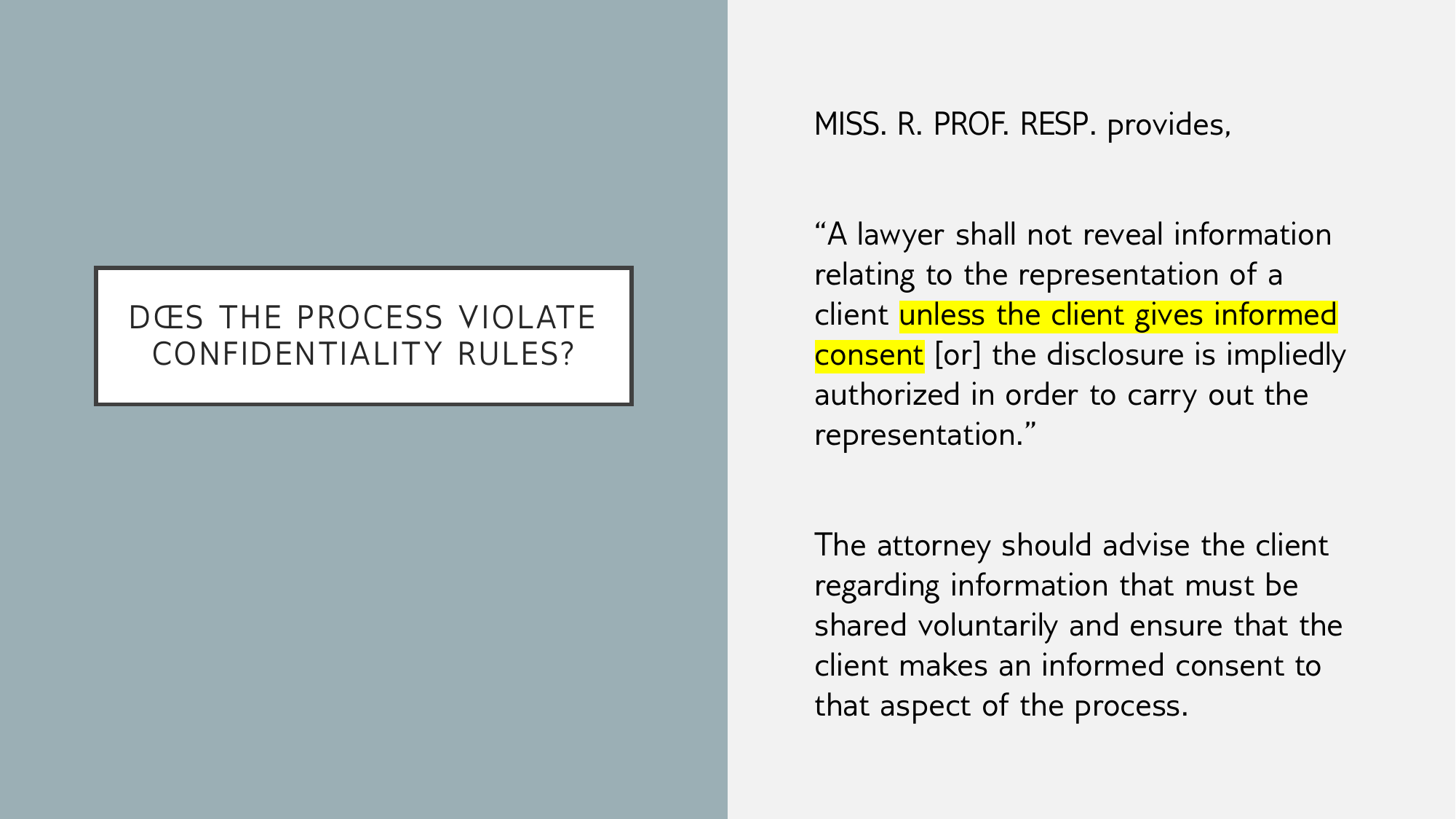

Miss. R. Prof. Resp. provides,

“A lawyer shall not reveal information relating to the representation of a client unless the client gives informed consent [or] the disclosure is impliedly authorized in order to carry out the representation.”

The attorney should advise the client regarding information that must be shared voluntarily and ensure that the client makes an informed consent to that aspect of the process.
# Does the process violate confidentiality rules?